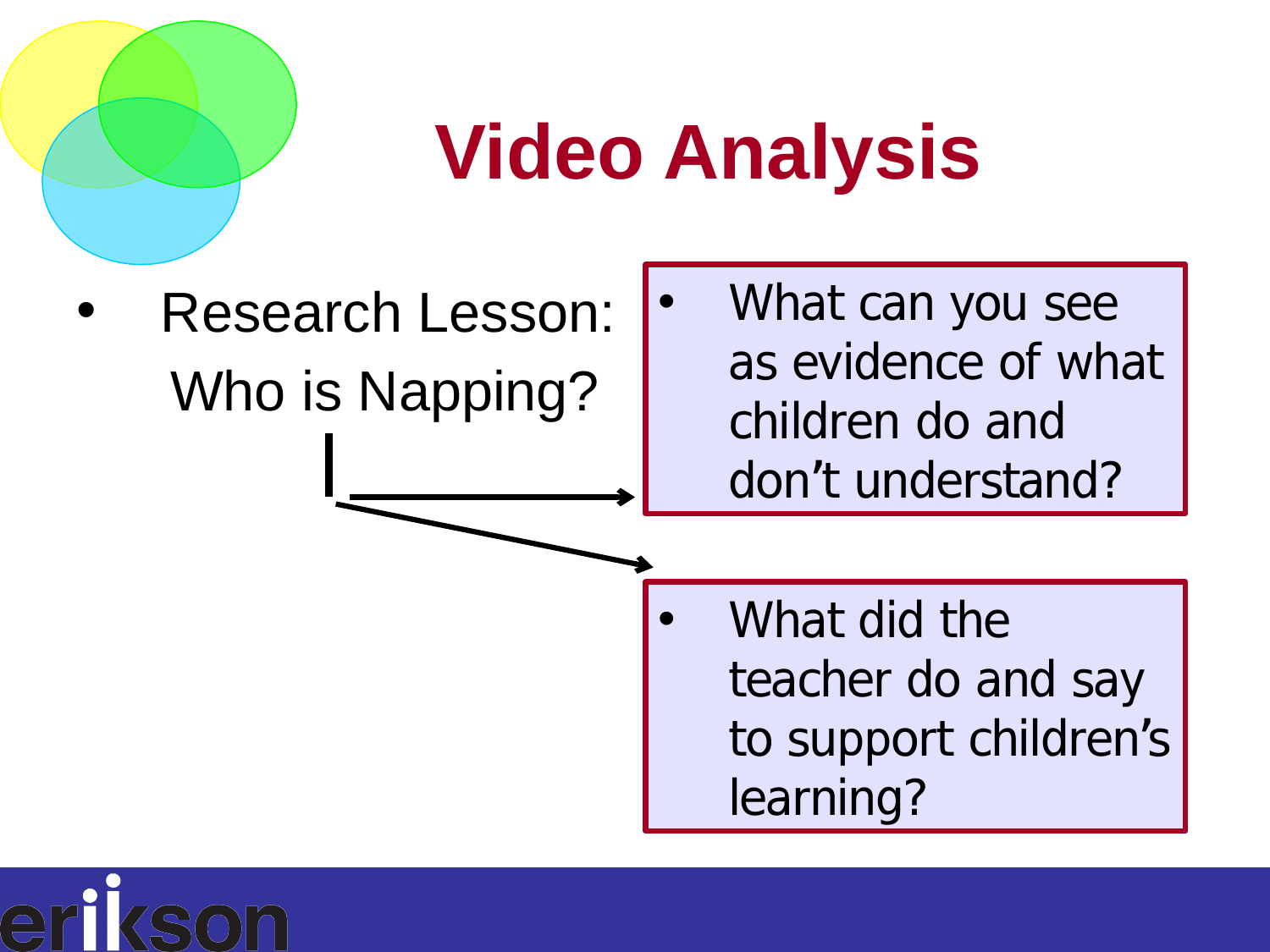

# Video Analysis

Research Lesson:
      Who is Napping?
What can you see as evidence of what children do and don’t understand?
What did the teacher do and say to support children’s learning?